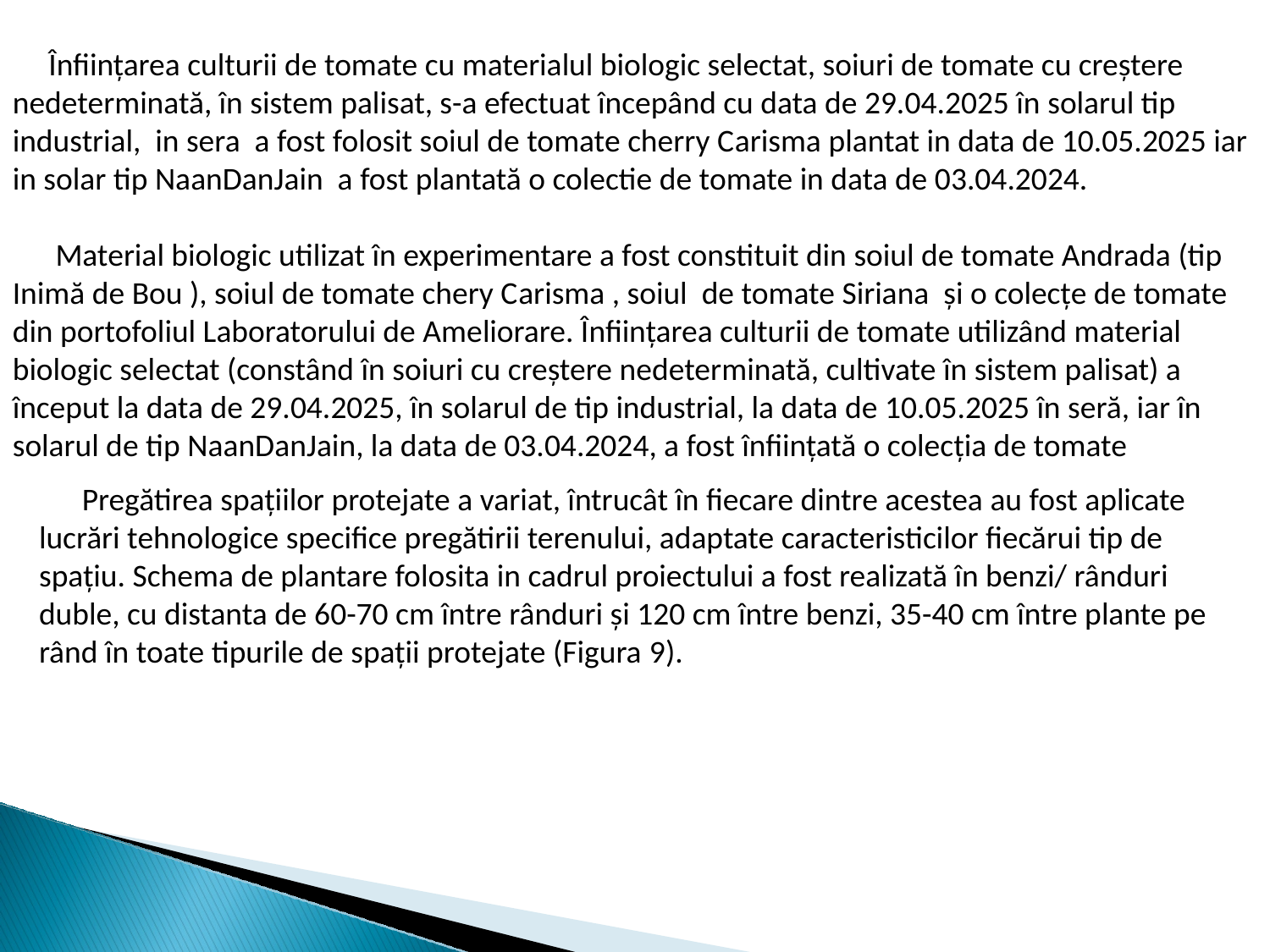

Înființarea culturii de tomate cu materialul biologic selectat, soiuri de tomate cu creștere nedeterminată, în sistem palisat, s-a efectuat începând cu data de 29.04.2025 în solarul tip industrial,  in sera  a fost folosit soiul de tomate cherry Carisma plantat in data de 10.05.2025 iar in solar tip NaanDanJain  a fost plantată o colectie de tomate in data de 03.04.2024.

      Material biologic utilizat în experimentare a fost constituit din soiul de tomate Andrada (tip Inimă de Bou ), soiul de tomate chery Carisma , soiul  de tomate Siriana  și o colecțe de tomate din portofoliul Laboratorului de Ameliorare. Înființarea culturii de tomate utilizând material biologic selectat (constând în soiuri cu creștere nedeterminată, cultivate în sistem palisat) a început la data de 29.04.2025, în solarul de tip industrial, la data de 10.05.2025 în seră, iar în solarul de tip NaanDanJain, la data de 03.04.2024, a fost înființată o colecția de tomate
      Pregătirea spațiilor protejate a variat, întrucât în fiecare dintre acestea au fost aplicate lucrări tehnologice specifice pregătirii terenului, adaptate caracteristicilor fiecărui tip de spațiu. Schema de plantare folosita in cadrul proiectului a fost realizată în benzi/ rânduri duble, cu distanta de 60-70 cm între rânduri și 120 cm între benzi, 35-40 cm între plante pe rând în toate tipurile de spații protejate (Figura 9).